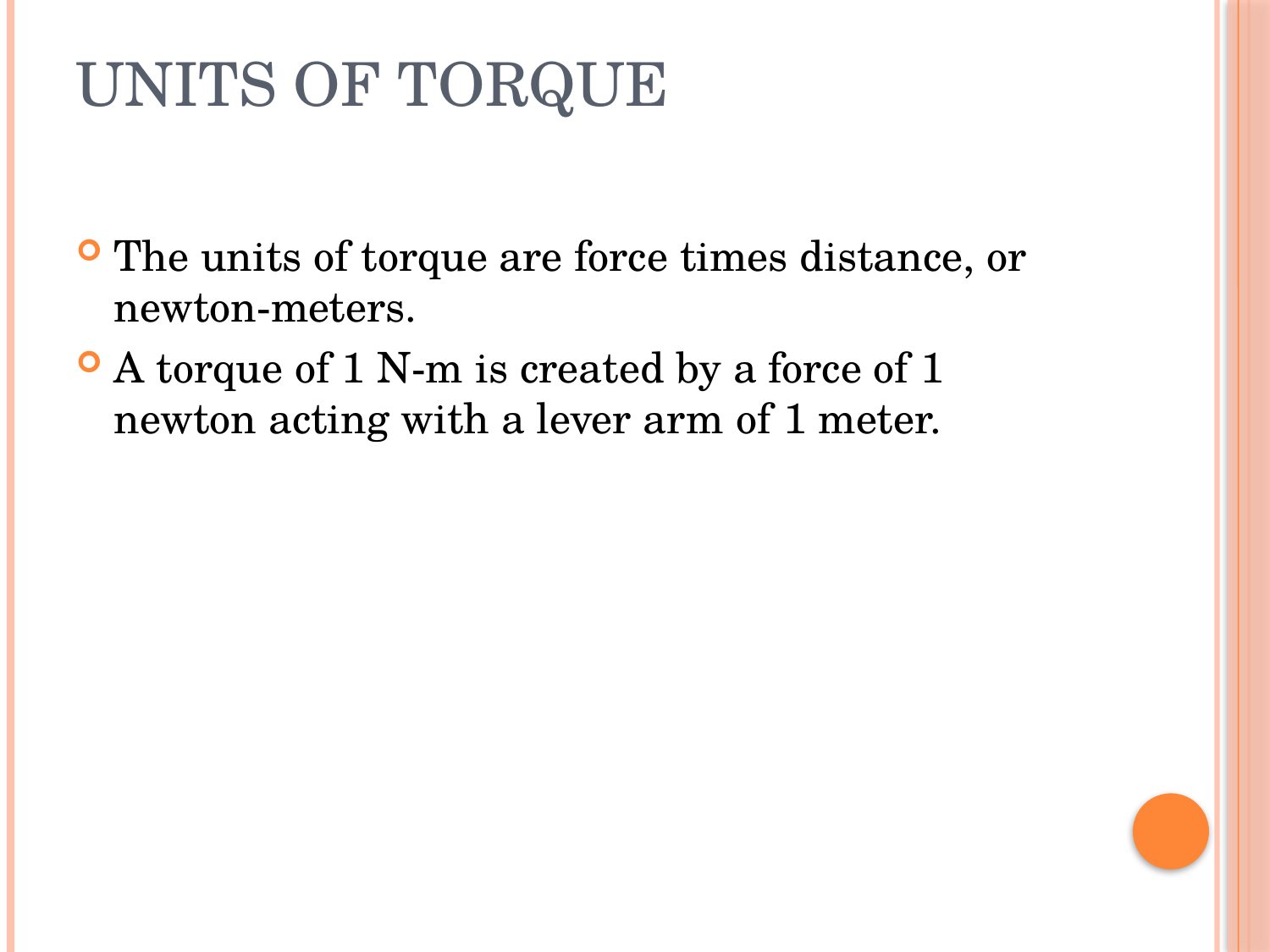

# Units of torque
The units of torque are force times distance, or newton-meters.
A torque of 1 N-m is created by a force of 1 newton acting with a lever arm of 1 meter.